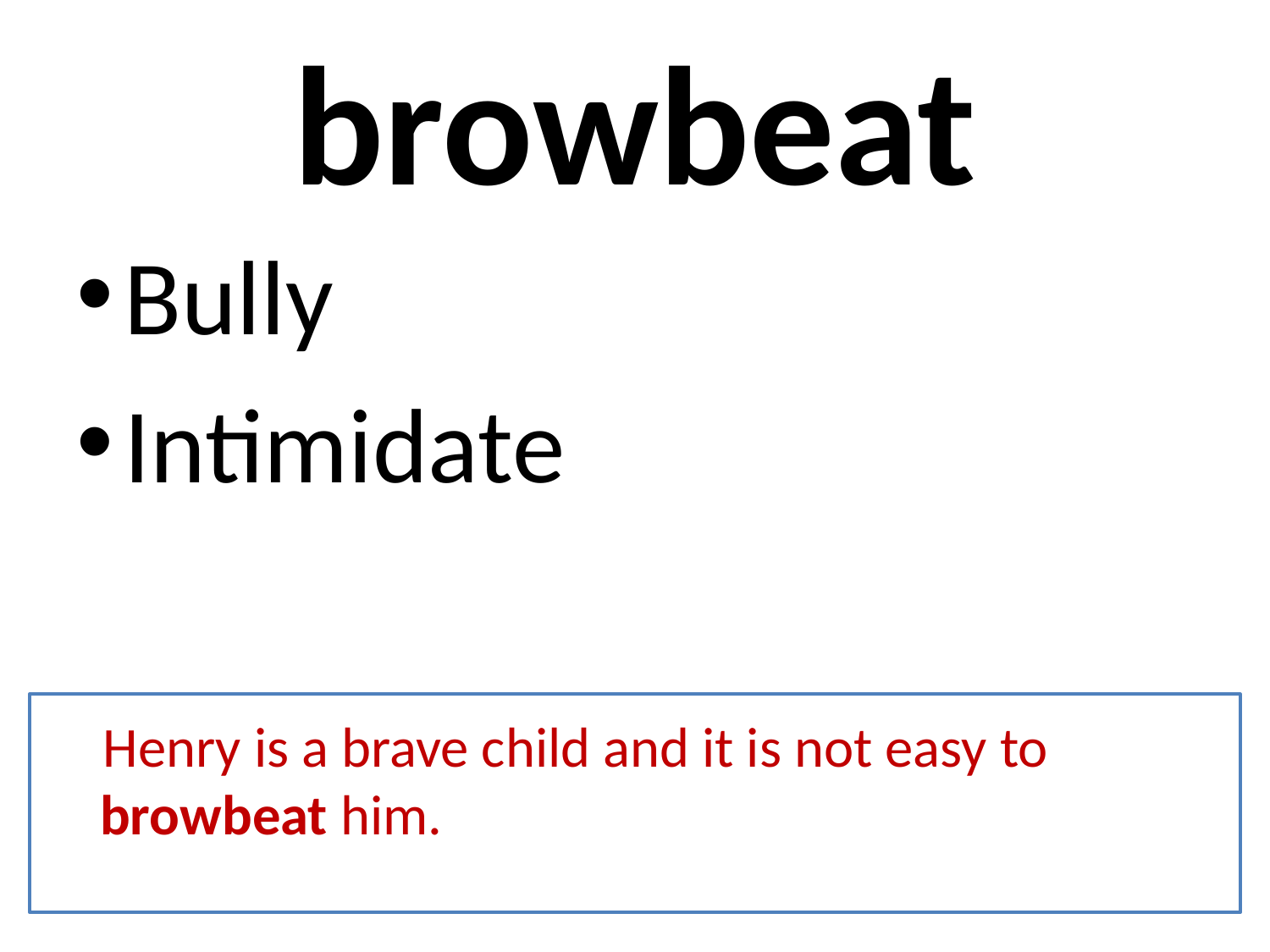

# browbeat
Bully
Intimidate

    Henry is a brave child and it is not easy to browbeat him.